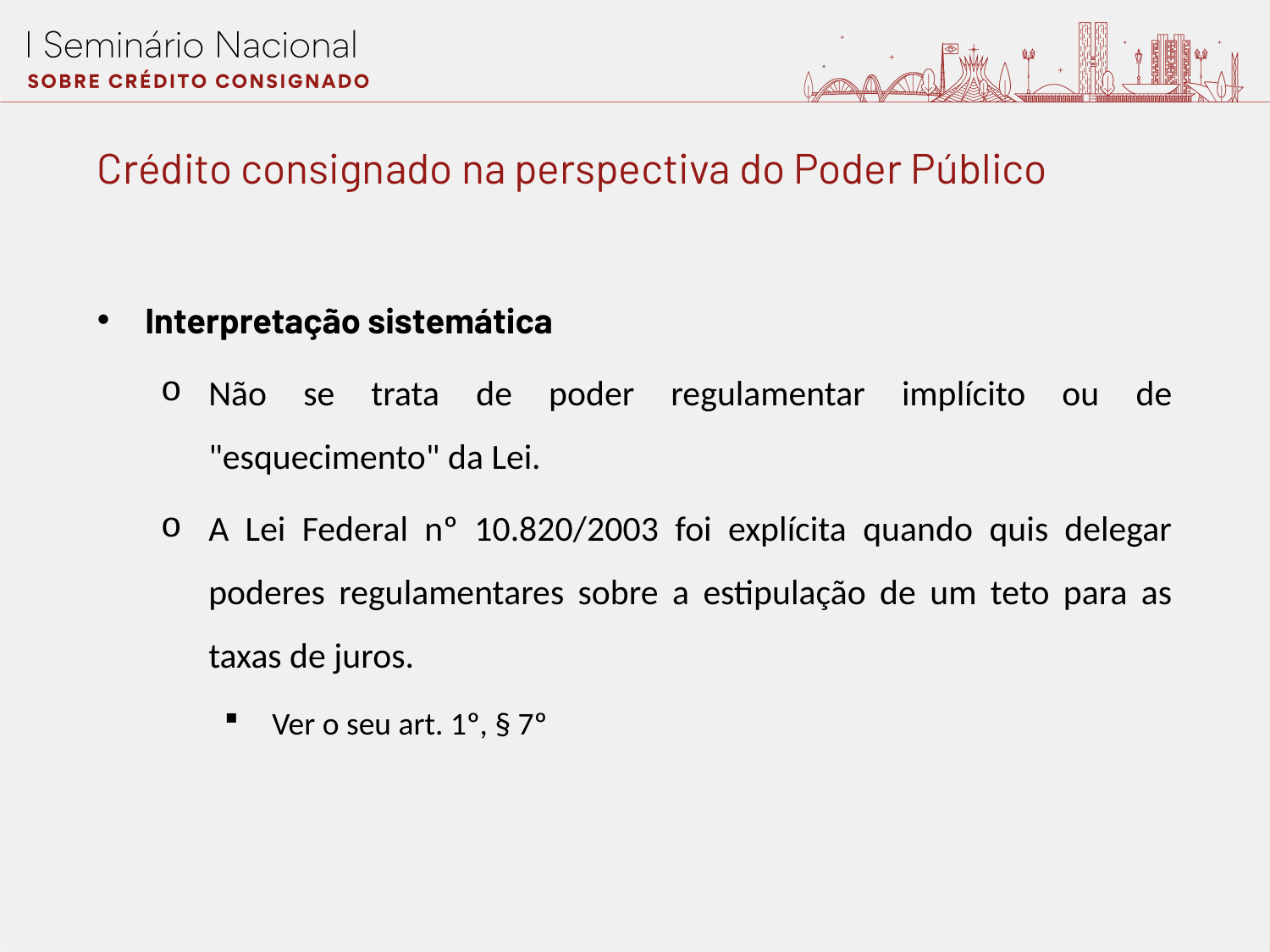

Crédito consignado na perspectiva do Poder Público
Interpretação sistemática
Não se trata de poder regulamentar implícito ou de "esquecimento" da Lei.
A Lei Federal nº 10.820/2003 foi explícita quando quis delegar poderes regulamentares sobre a estipulação de um teto para as taxas de juros.
Ver o seu art. 1º, § 7º